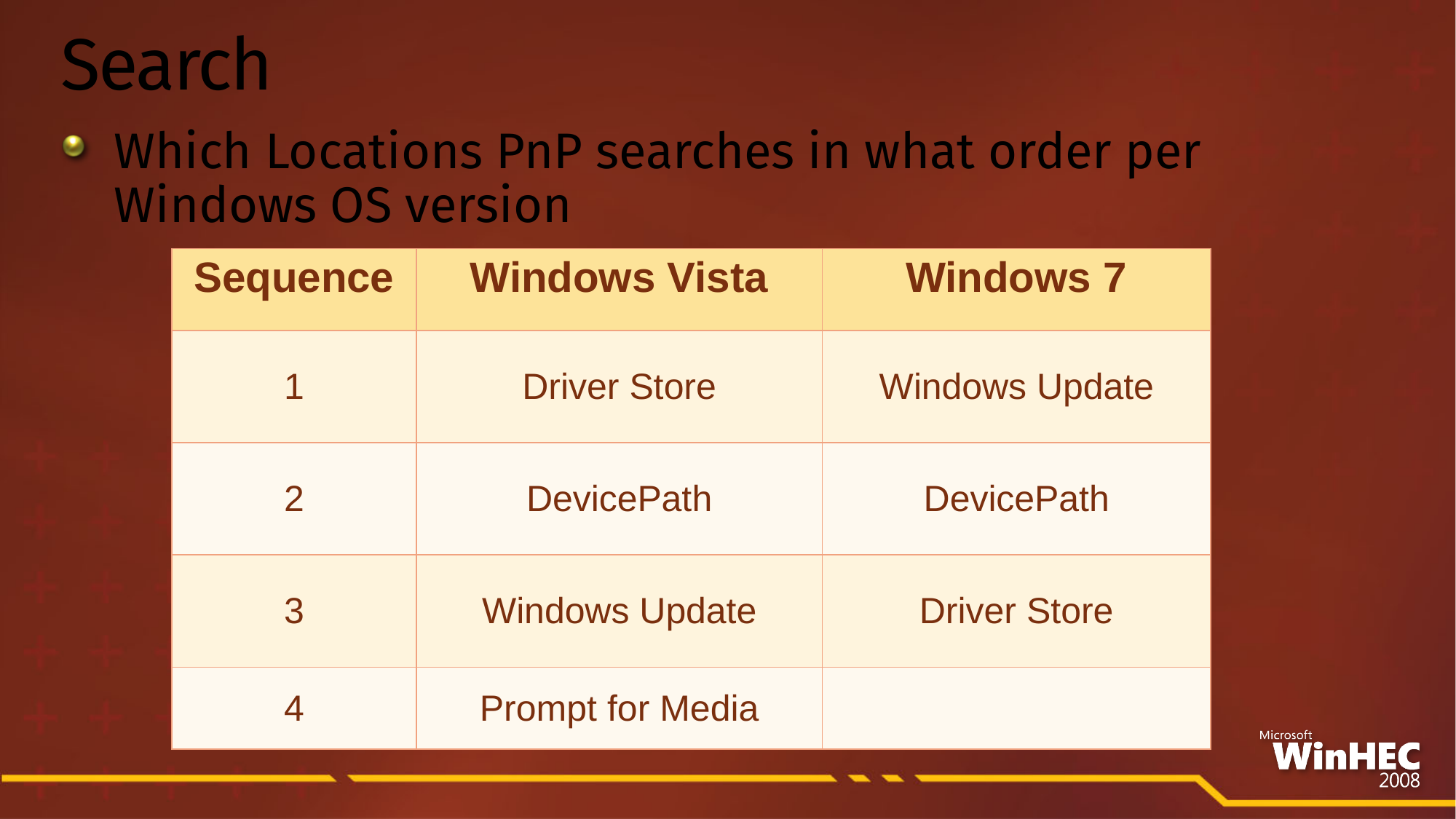

# Search
Which Locations PnP searches in what order per Windows OS version
| Sequence | Windows Vista | Windows 7 |
| --- | --- | --- |
| 1 | Driver Store | Windows Update |
| 2 | DevicePath | DevicePath |
| 3 | Windows Update | Driver Store |
| 4 | Prompt for Media |  |